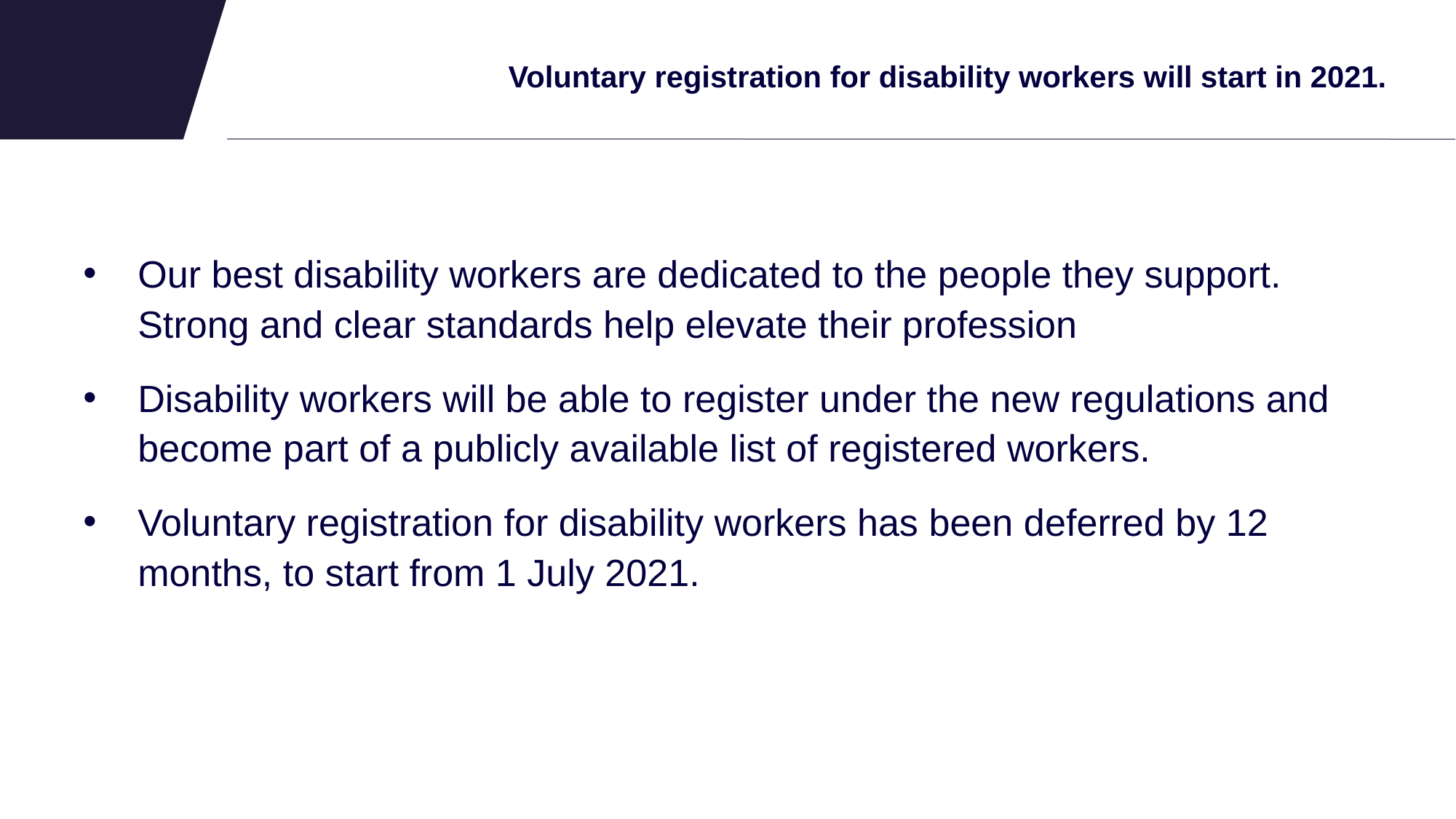

# Voluntary registration for disability workers will start in 2021.

Our best disability workers are dedicated to the people they support. Strong and clear standards help elevate their profession
Disability workers will be able to register under the new regulations and become part of a publicly available list of registered workers.
Voluntary registration for disability workers has been deferred by 12 months, to start from 1 July 2021.